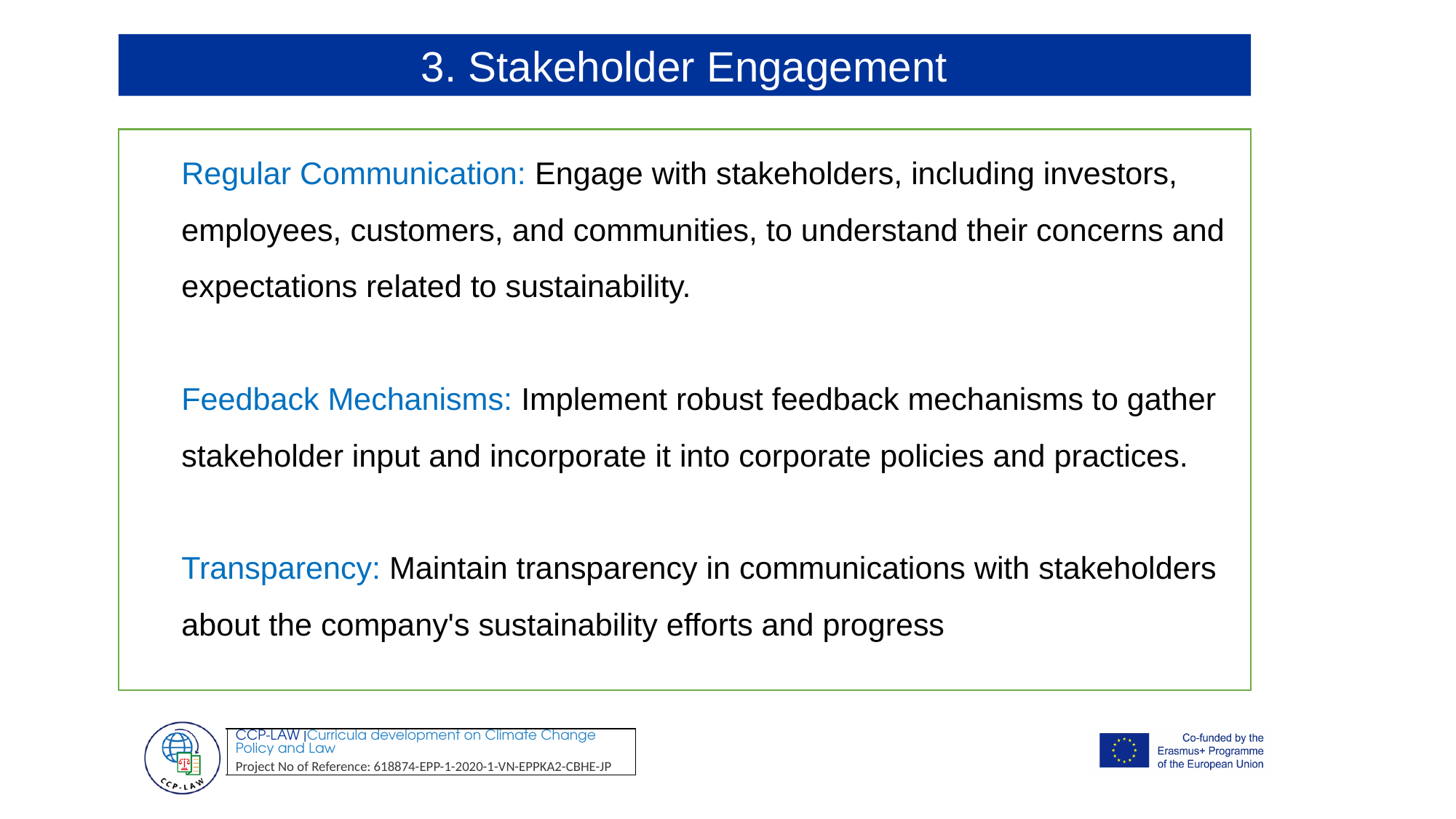

3. Stakeholder Engagement
Regular Communication: Engage with stakeholders, including investors, employees, customers, and communities, to understand their concerns and expectations related to sustainability.

Feedback Mechanisms: Implement robust feedback mechanisms to gather stakeholder input and incorporate it into corporate policies and practices.

Transparency: Maintain transparency in communications with stakeholders about the company's sustainability efforts and progress